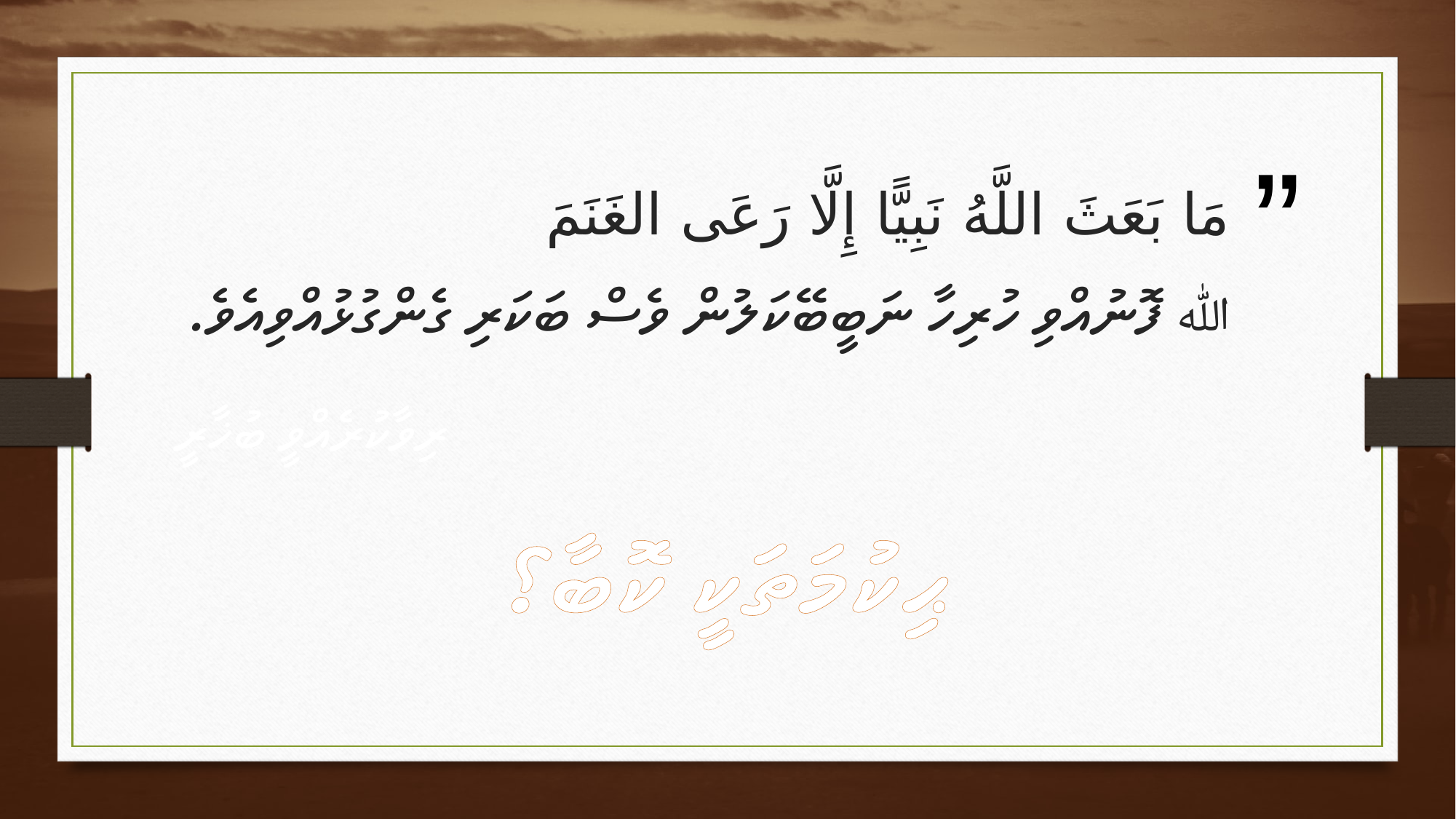

”
مَا بَعَثَ اللَّهُ نَبِيًّا إِلَّا رَعَى الغَنَمَ
ﷲ ފޮނުއްވި ހުރިހާ ނަބީބޭކަލުން ވެސް ބަކަރި ގެންގުޅުއްވިއެވެ.
ރިވާކުރެއްވީ ބުޚާރީ
ޙިކުމަތަކީ ކޮބާ؟